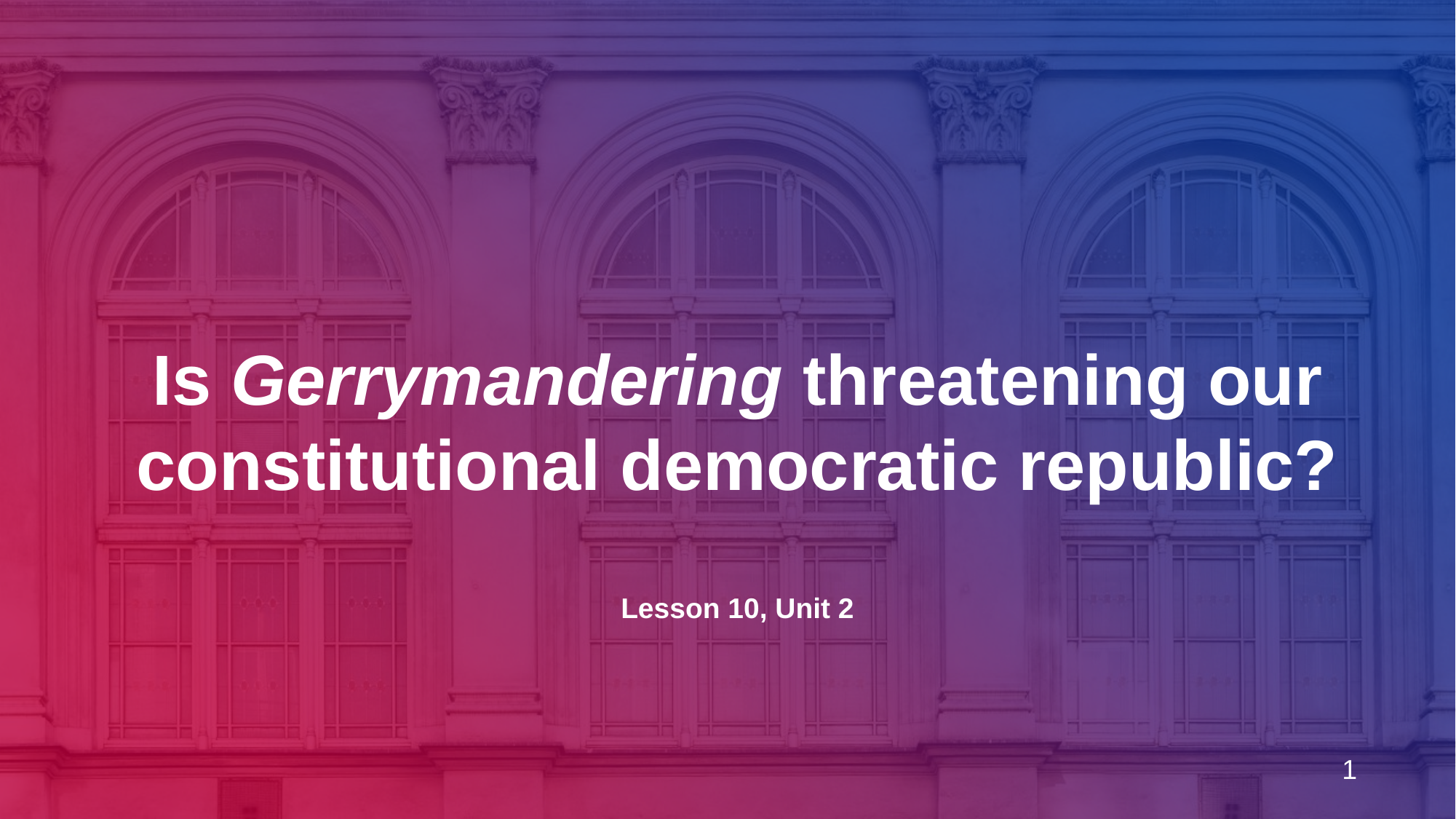

# Is Gerrymandering threatening our constitutional democratic republic? Lesson 10, Unit 2
1